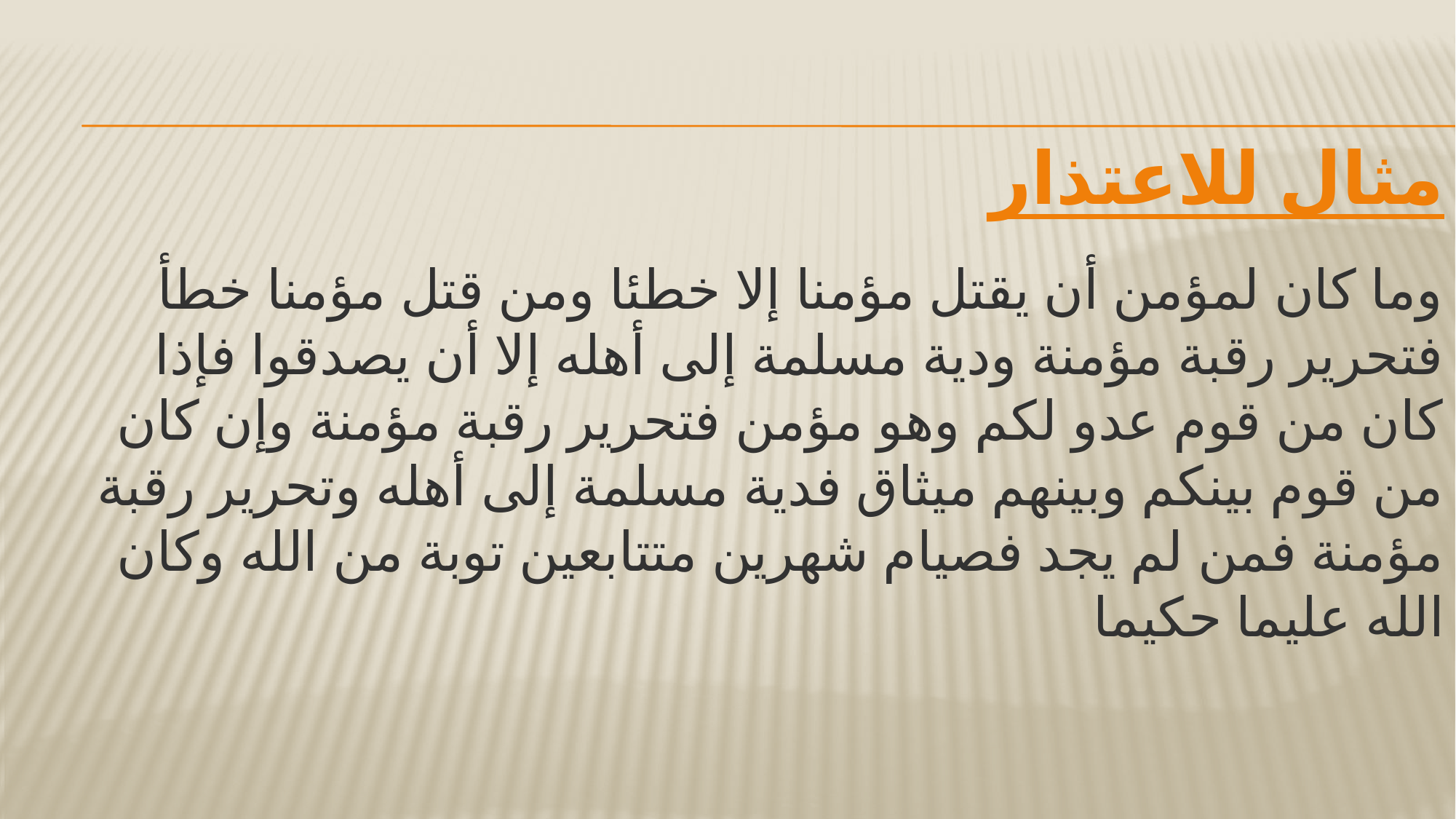

# مثال للاعتذار
وما كان لمؤمن أن يقتل مؤمنا إلا خطئا ومن قتل مؤمنا خطأ فتحرير رقبة مؤمنة ودية مسلمة إلى أهله إلا أن يصدقوا فإذا كان من قوم عدو لكم وهو مؤمن فتحرير رقبة مؤمنة وإن كان من قوم بينكم وبينهم ميثاق فدية مسلمة إلى أهله وتحرير رقبة مؤمنة فمن لم يجد فصيام شهرين متتابعين توبة من الله وكان الله عليما حكيما